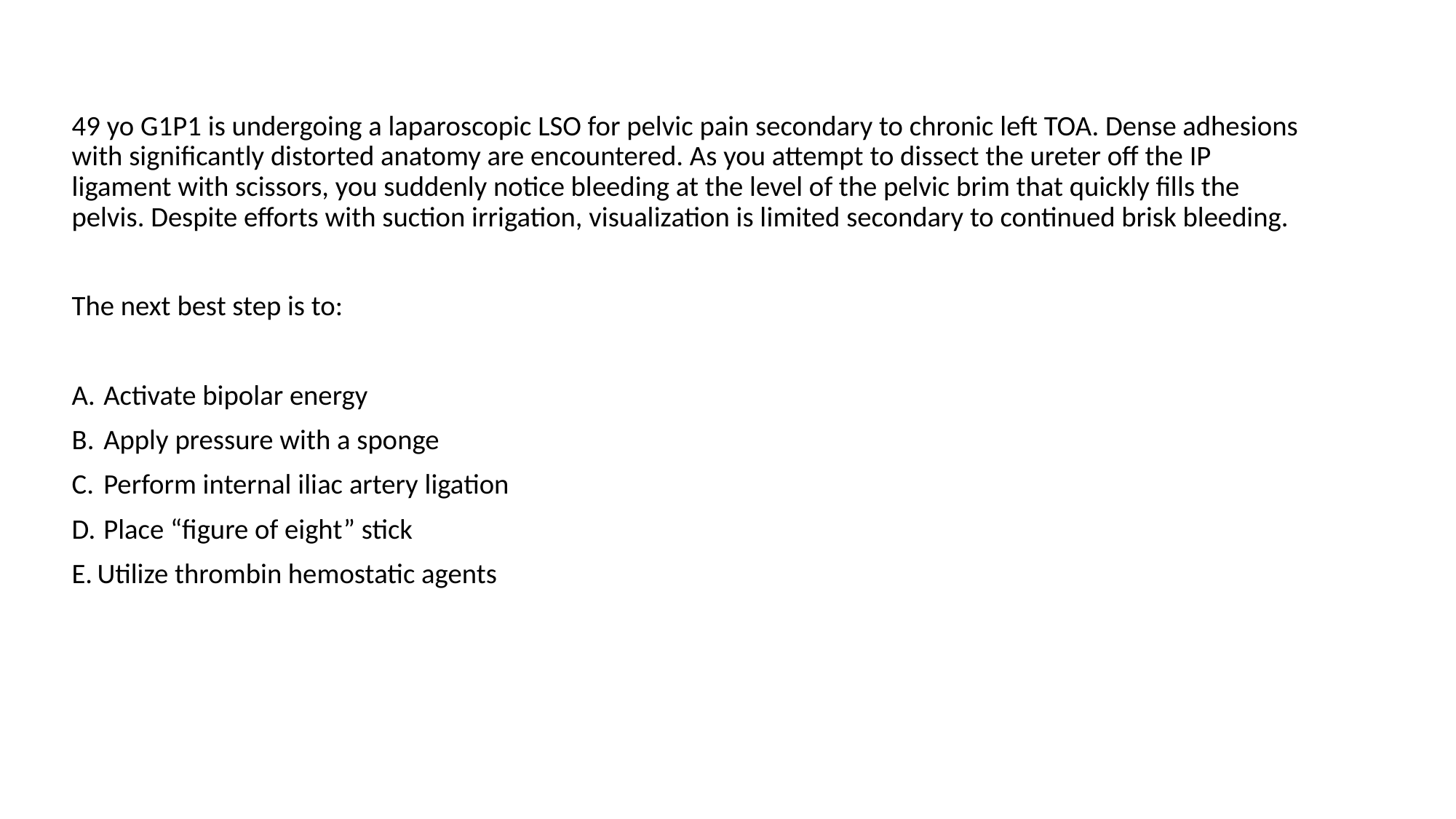

49 yo G1P1 is undergoing a laparoscopic LSO for pelvic pain secondary to chronic left TOA. Dense adhesions with significantly distorted anatomy are encountered. As you attempt to dissect the ureter off the IP ligament with scissors, you suddenly notice bleeding at the level of the pelvic brim that quickly fills the pelvis. Despite efforts with suction irrigation, visualization is limited secondary to continued brisk bleeding.

The next best step is to:

 Activate bipolar energy
 Apply pressure with a sponge
 Perform internal iliac artery ligation
 Place “figure of eight” stick
Utilize thrombin hemostatic agents